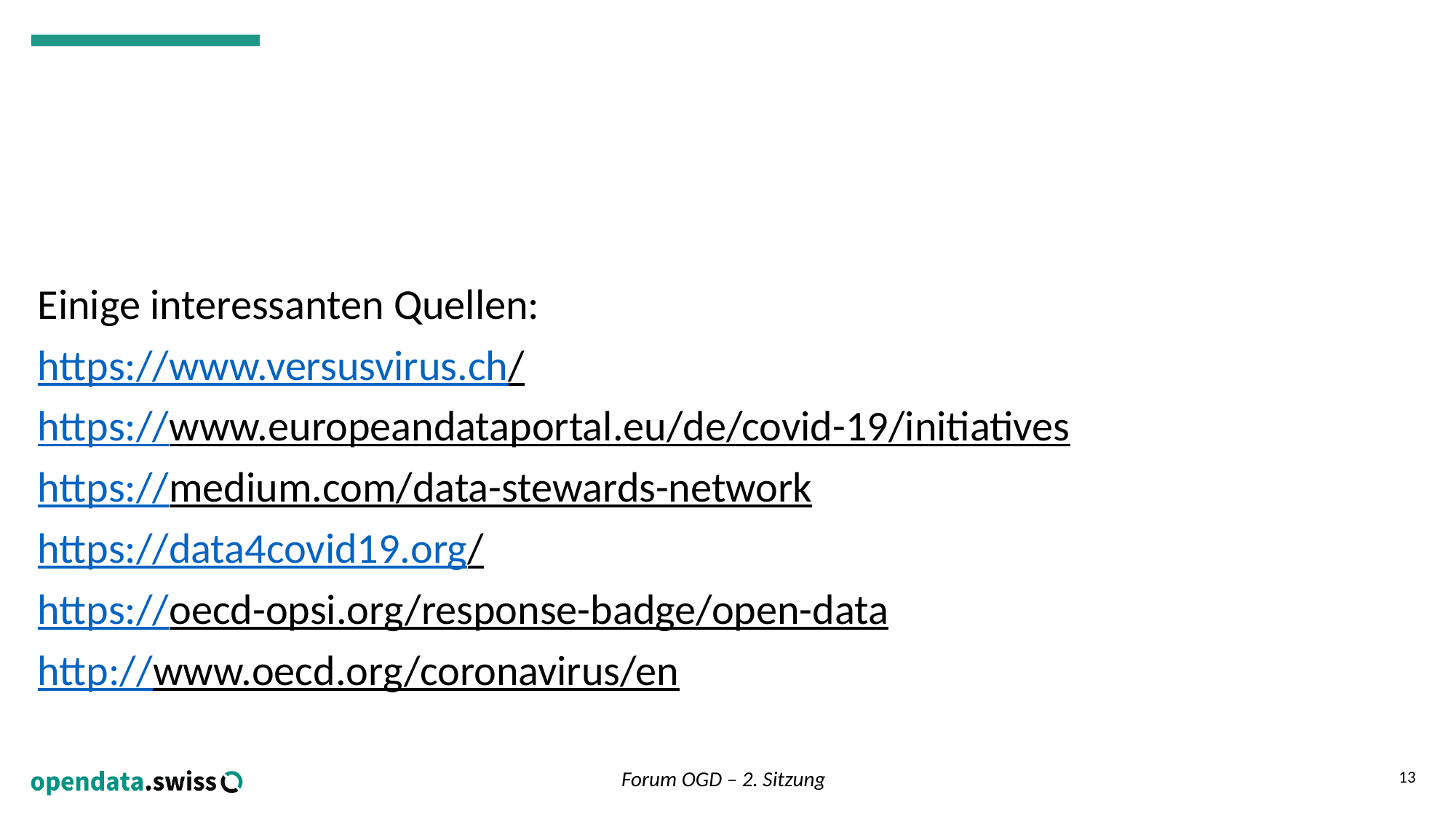

Einige interessanten Quellen:
https://www.versusvirus.ch/
https://www.europeandataportal.eu/de/covid-19/initiatives
https://medium.com/data-stewards-network
https://data4covid19.org/
https://oecd-opsi.org/response-badge/open-data
http://www.oecd.org/coronavirus/en